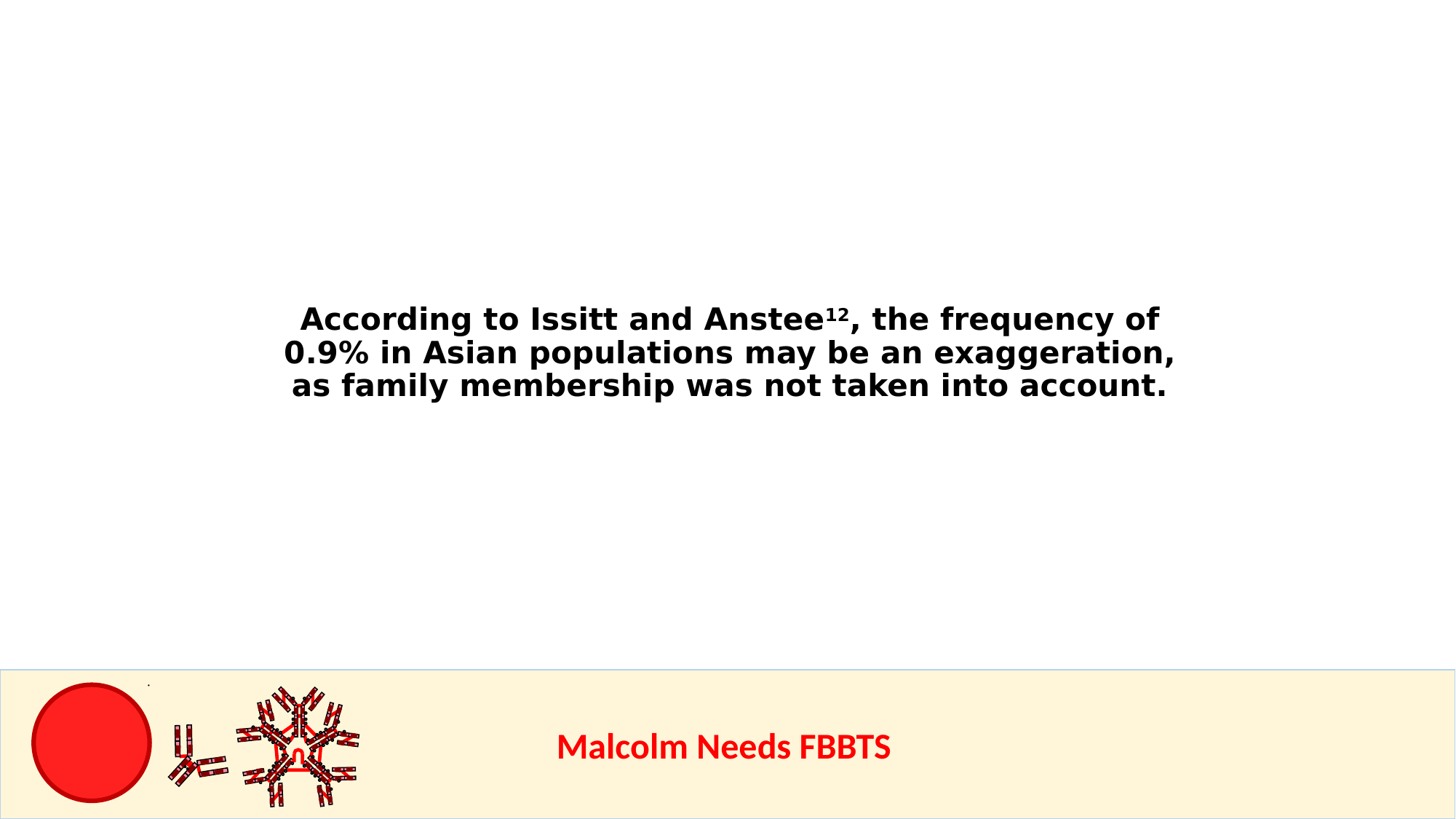

According to Issitt and Anstee12, the frequency of 0.9% in Asian populations may be an exaggeration, as family membership was not taken into account.
					Malcolm Needs FBBTS